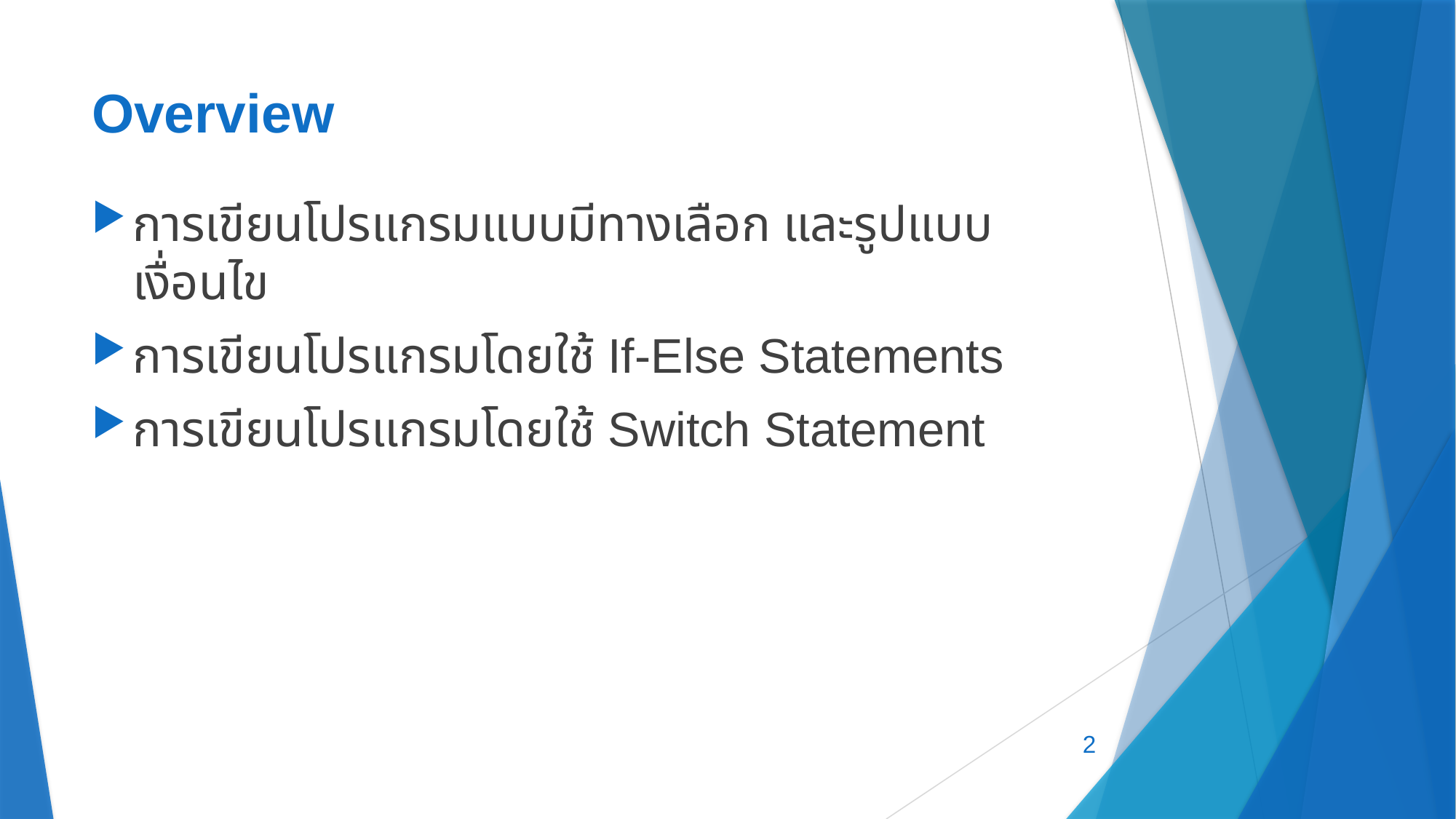

# Overview
การเขียนโปรแกรมแบบมีทางเลือก และรูปแบบเงื่อนไข
การเขียนโปรแกรมโดยใช้ If-Else Statements
การเขียนโปรแกรมโดยใช้ Switch Statement
2